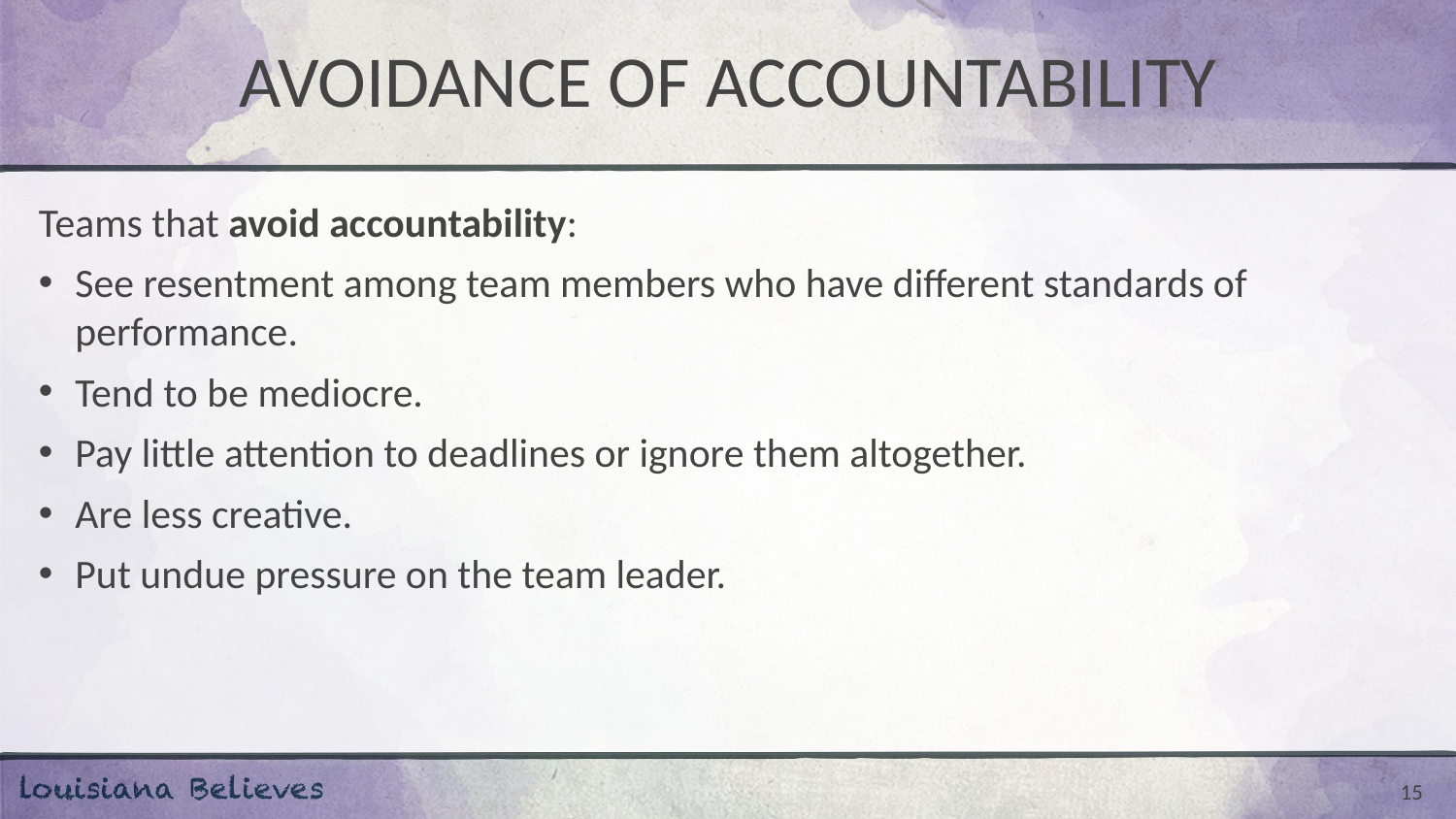

# AVOIDANCE OF ACCOUNTABILITY
Teams that avoid accountability:
See resentment among team members who have different standards of performance.
Tend to be mediocre.
Pay little attention to deadlines or ignore them altogether.
Are less creative.
Put undue pressure on the team leader.